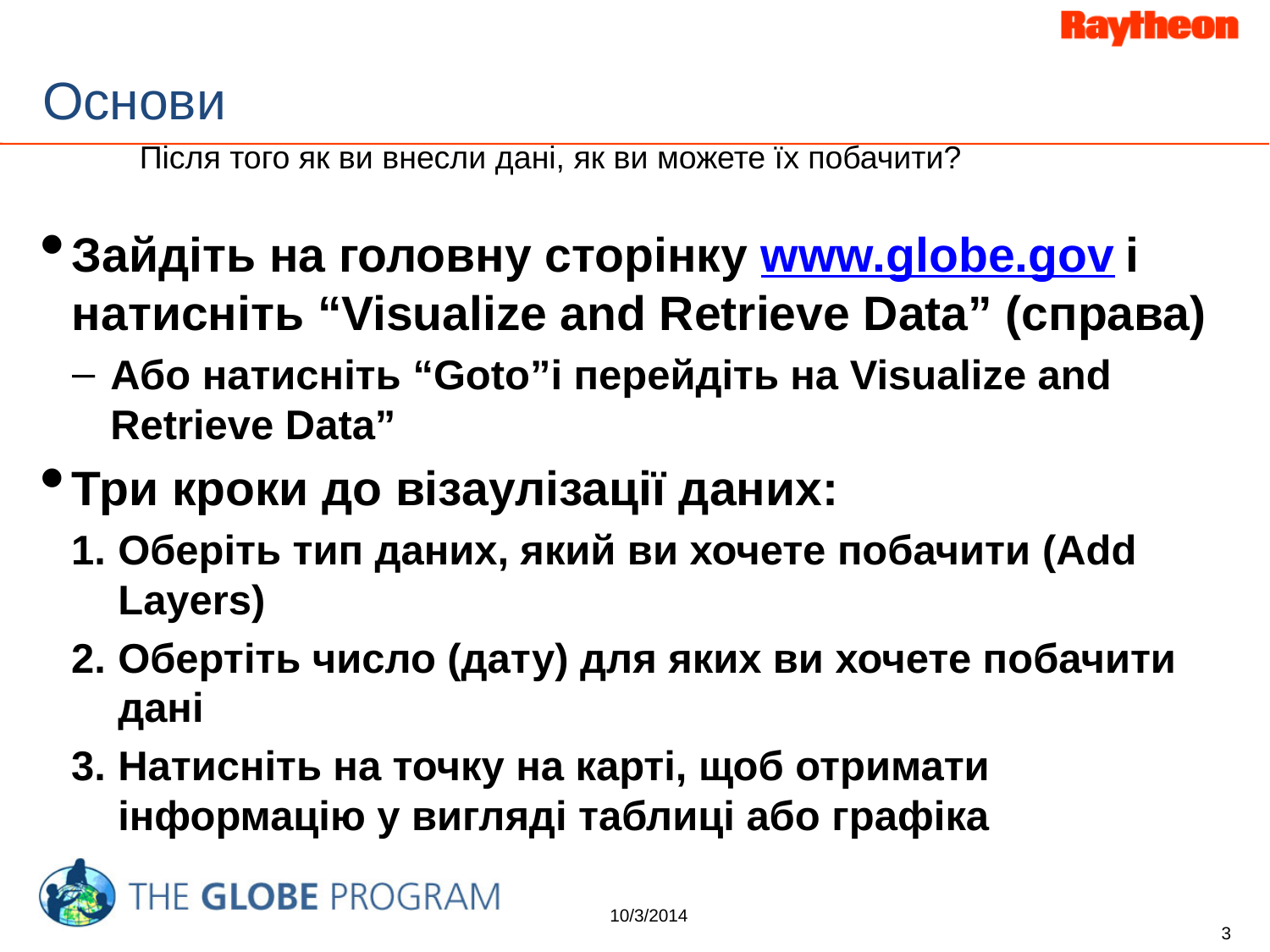

# Основи
Після того як ви внесли дані, як ви можете їх побачити?
Зайдіть на головну сторінку www.globe.gov і натисніть “Visualize and Retrieve Data” (справа)
Або натисніть “Goto”і перейдіть на Visualize and Retrieve Data”
Три кроки до візаулізації даних:
Оберіть тип даних, який ви хочете побачити (Add Layers)
Обертіть число (дату) для яких ви хочете побачити дані
Натисніть на точку на карті, щоб отримати інформацію у вигляді таблиці або графіка

10/3/2014
3